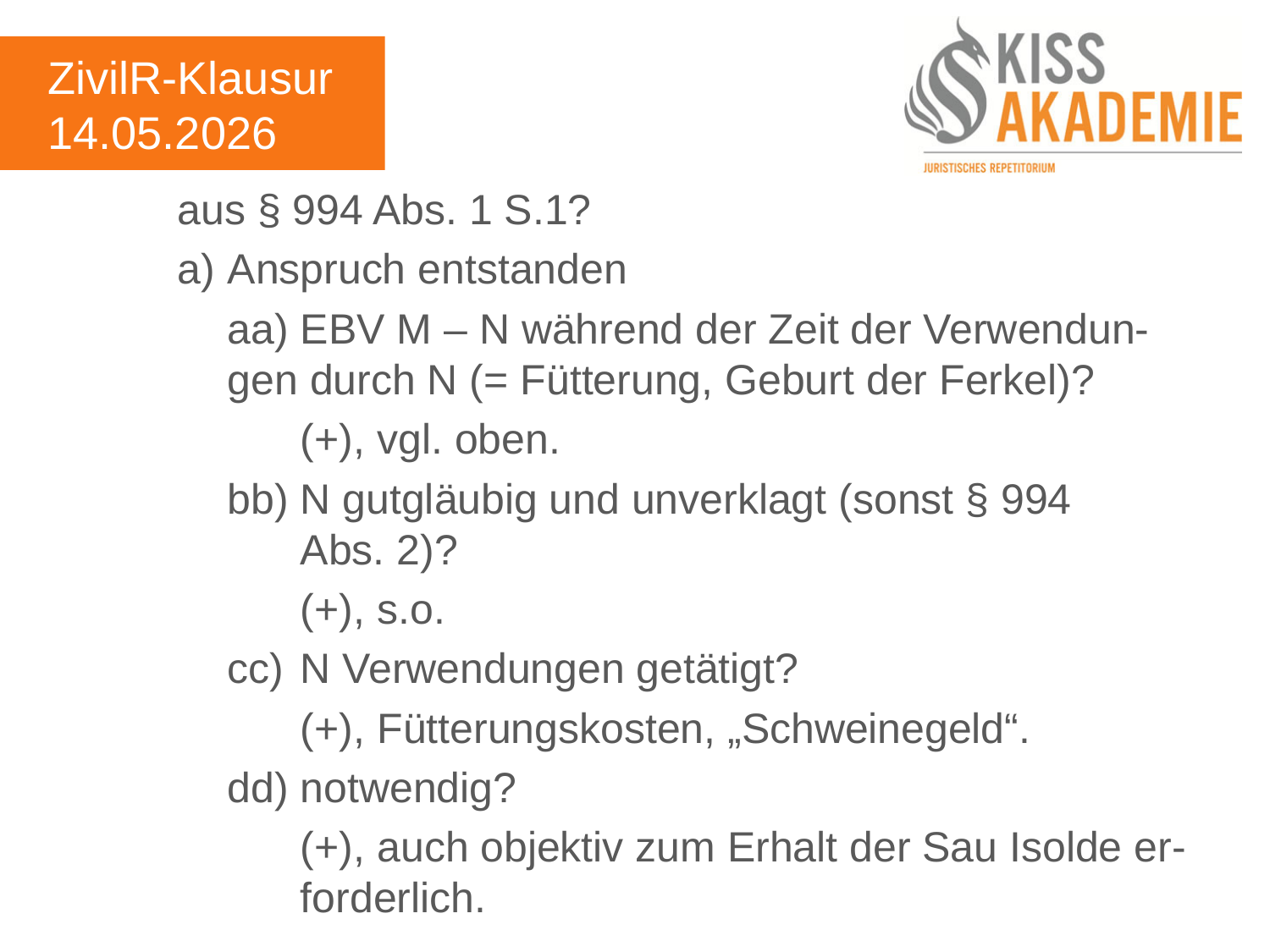

ZivilR-Klausur
14.05.2026
			aus § 994 Abs. 1 S.1?
			a)	Anspruch entstanden
				aa)	EBV M – N während der Zeit der Verwendun-					gen durch N (= Fütterung, Geburt der Ferkel)?
					(+), vgl. oben.
				bb)	N gutgläubig und unverklagt (sonst § 994 						Abs. 2)?
					(+), s.o.
				cc)	N Verwendungen getätigt?
					(+), Fütterungskosten, „Schweinegeld“.
				dd)	notwendig?
					(+), auch objektiv zum Erhalt der Sau Isolde er-					forderlich.